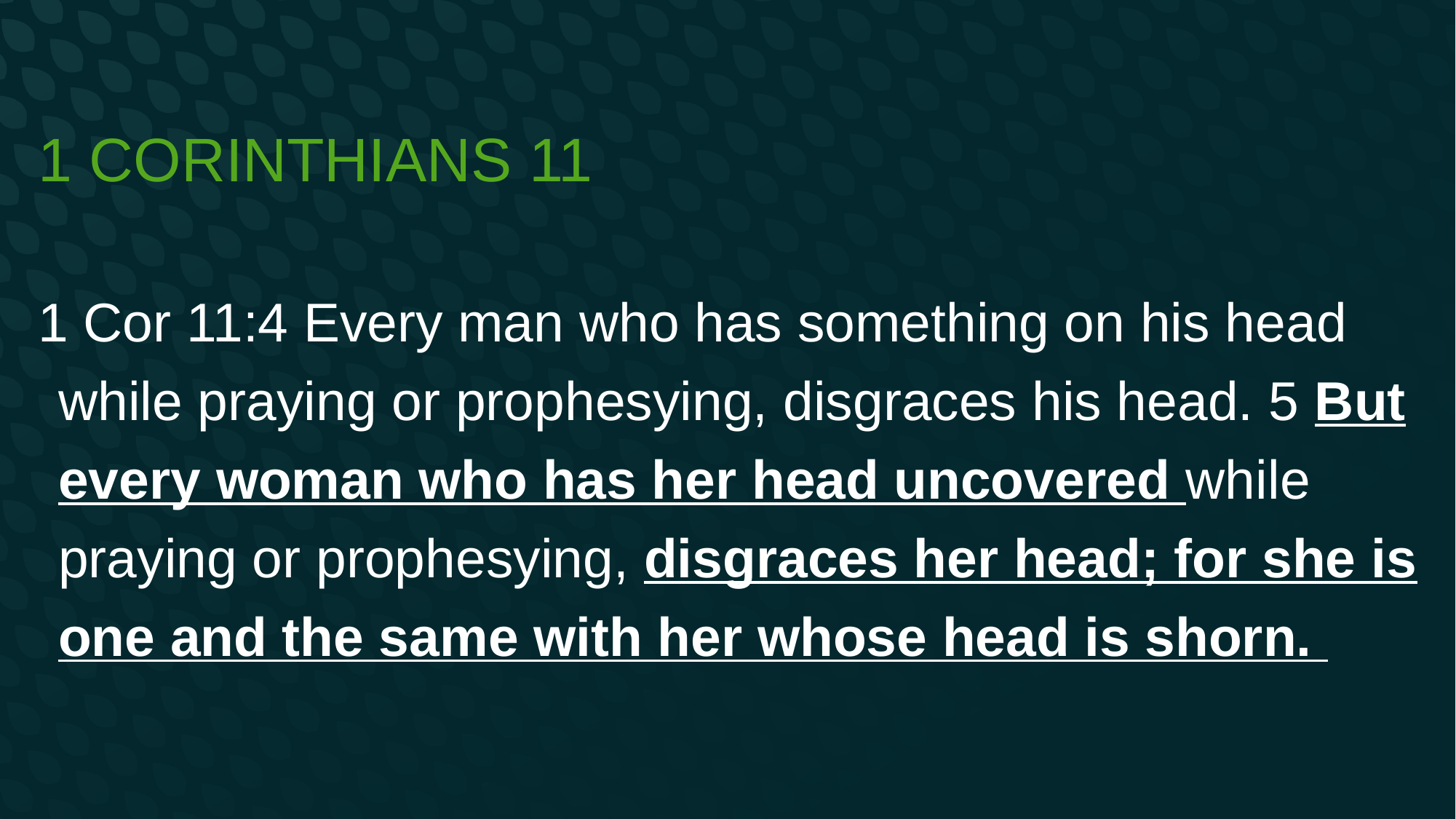

# 1 Corinthians 11
1 Cor 11:4 Every man who has something on his head while praying or prophesying, disgraces his head. 5 But every woman who has her head uncovered while praying or prophesying, disgraces her head; for she is one and the same with her whose head is shorn.